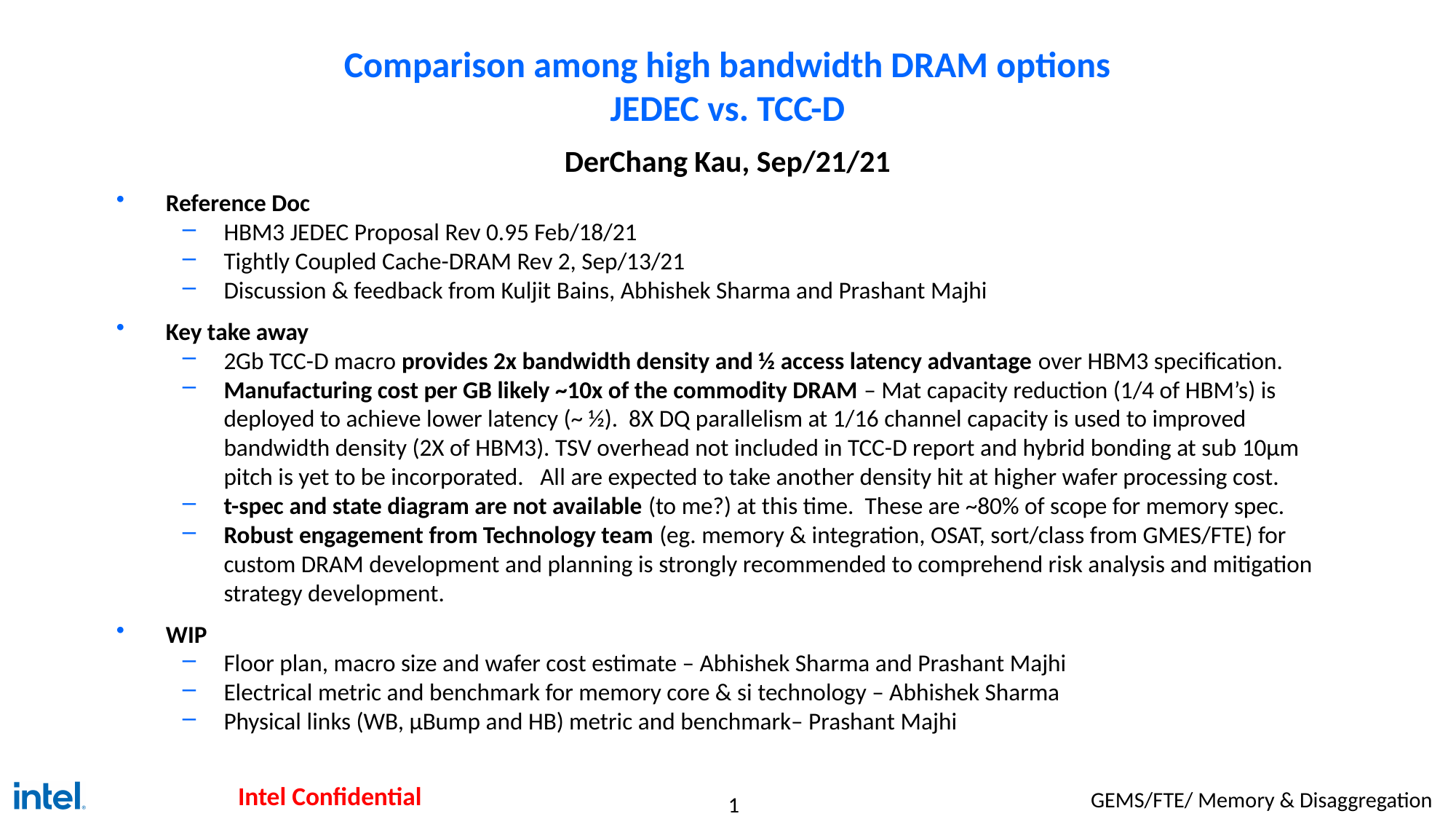

# Comparison among high bandwidth DRAM options JEDEC vs. TCC-D
DerChang Kau, Sep/21/21
Reference Doc
HBM3 JEDEC Proposal Rev 0.95 Feb/18/21
Tightly Coupled Cache-DRAM Rev 2, Sep/13/21
Discussion & feedback from Kuljit Bains, Abhishek Sharma and Prashant Majhi
Key take away
2Gb TCC-D macro provides 2x bandwidth density and ½ access latency advantage over HBM3 specification.
Manufacturing cost per GB likely ~10x of the commodity DRAM – Mat capacity reduction (1/4 of HBM’s) is deployed to achieve lower latency (~ ½).  8X DQ parallelism at 1/16 channel capacity is used to improved bandwidth density (2X of HBM3). TSV overhead not included in TCC-D report and hybrid bonding at sub 10µm pitch is yet to be incorporated.   All are expected to take another density hit at higher wafer processing cost.
t-spec and state diagram are not available (to me?) at this time.  These are ~80% of scope for memory spec.
Robust engagement from Technology team (eg. memory & integration, OSAT, sort/class from GMES/FTE) for custom DRAM development and planning is strongly recommended to comprehend risk analysis and mitigation strategy development.
WIP
Floor plan, macro size and wafer cost estimate – Abhishek Sharma and Prashant Majhi
Electrical metric and benchmark for memory core & si technology – Abhishek Sharma
Physical links (WB, µBump and HB) metric and benchmark– Prashant Majhi